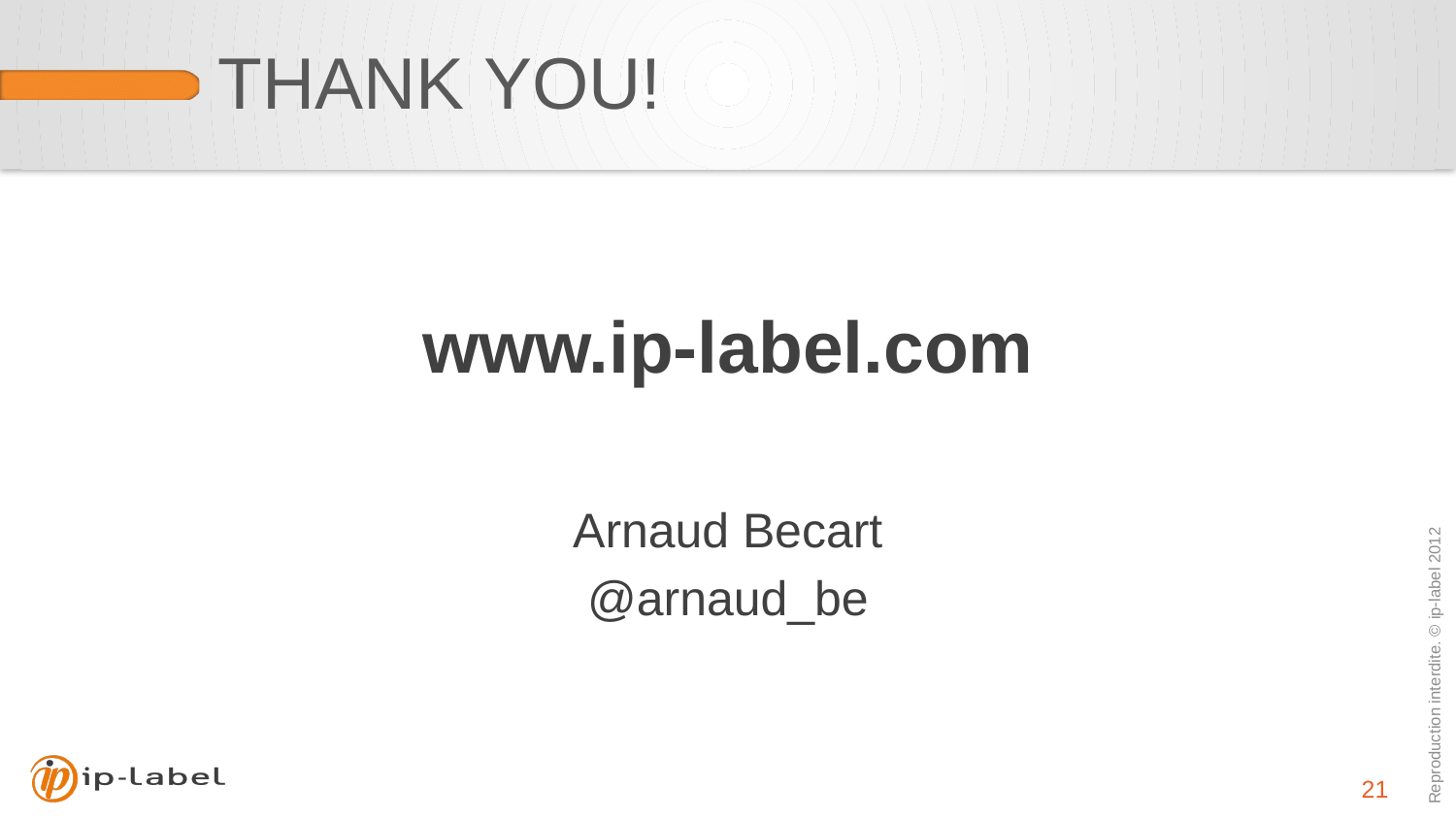

# Thank you!

www.ip-label.com

Arnaud Becart
@arnaud_be